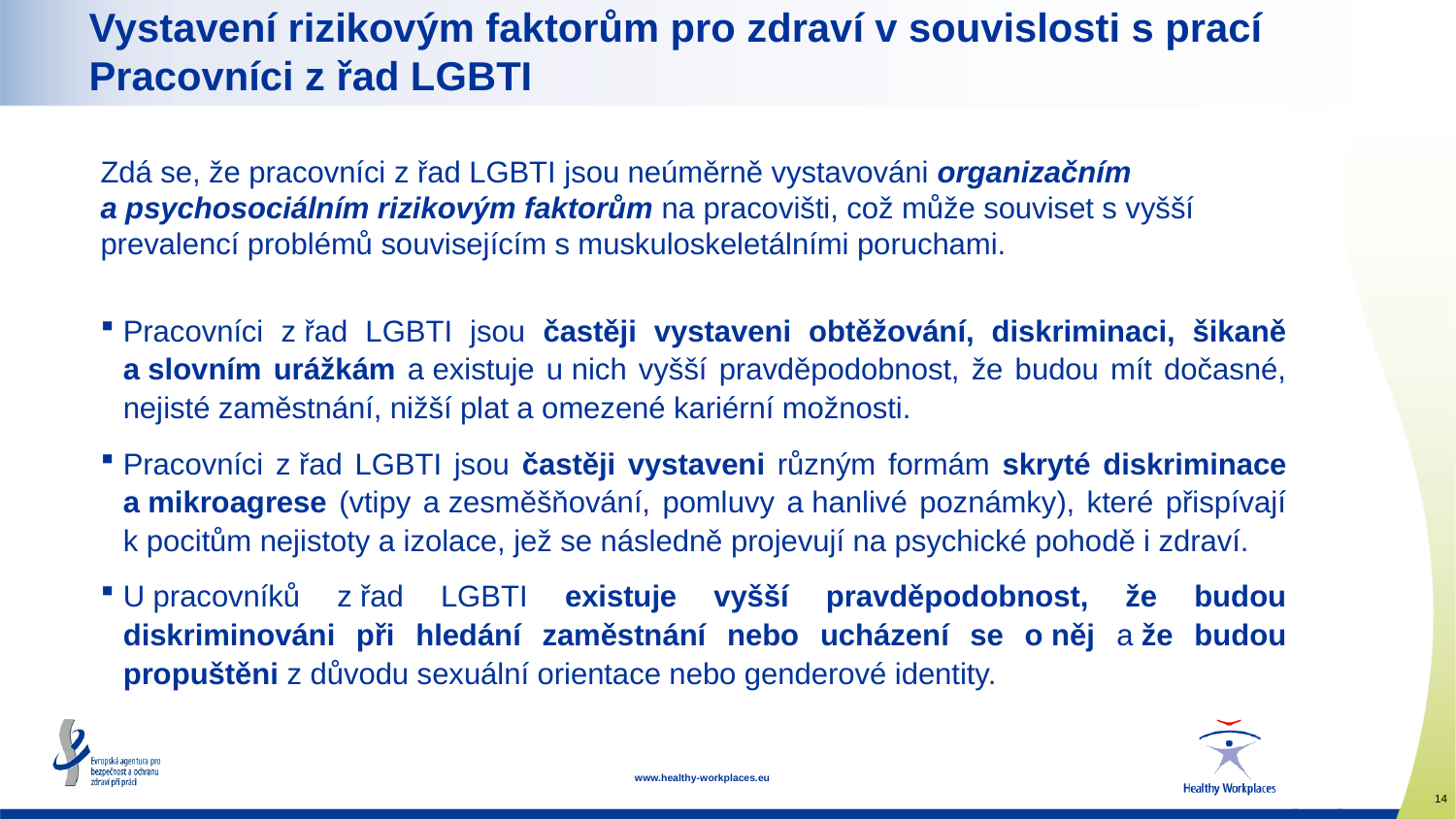

# Vystavení rizikovým faktorům pro zdraví v souvislosti s prací Pracovníci z řad LGBTI
Zdá se, že pracovníci z řad LGBTI jsou neúměrně vystavováni organizačním a psychosociálním rizikovým faktorům na pracovišti, což může souviset s vyšší prevalencí problémů souvisejícím s muskuloskeletálními poruchami.

Pracovníci z řad LGBTI jsou častěji vystaveni obtěžování, diskriminaci, šikaně a slovním urážkám a existuje u nich vyšší pravděpodobnost, že budou mít dočasné, nejisté zaměstnání, nižší plat a omezené kariérní možnosti.
Pracovníci z řad LGBTI jsou častěji vystaveni různým formám skryté diskriminace a mikroagrese (vtipy a zesměšňování, pomluvy a hanlivé poznámky), které přispívají k pocitům nejistoty a izolace, jež se následně projevují na psychické pohodě i zdraví.
U pracovníků z řad LGBTI existuje vyšší pravděpodobnost, že budou diskriminováni při hledání zaměstnání nebo ucházení se o něj a že budou propuštěni z důvodu sexuální orientace nebo genderové identity.